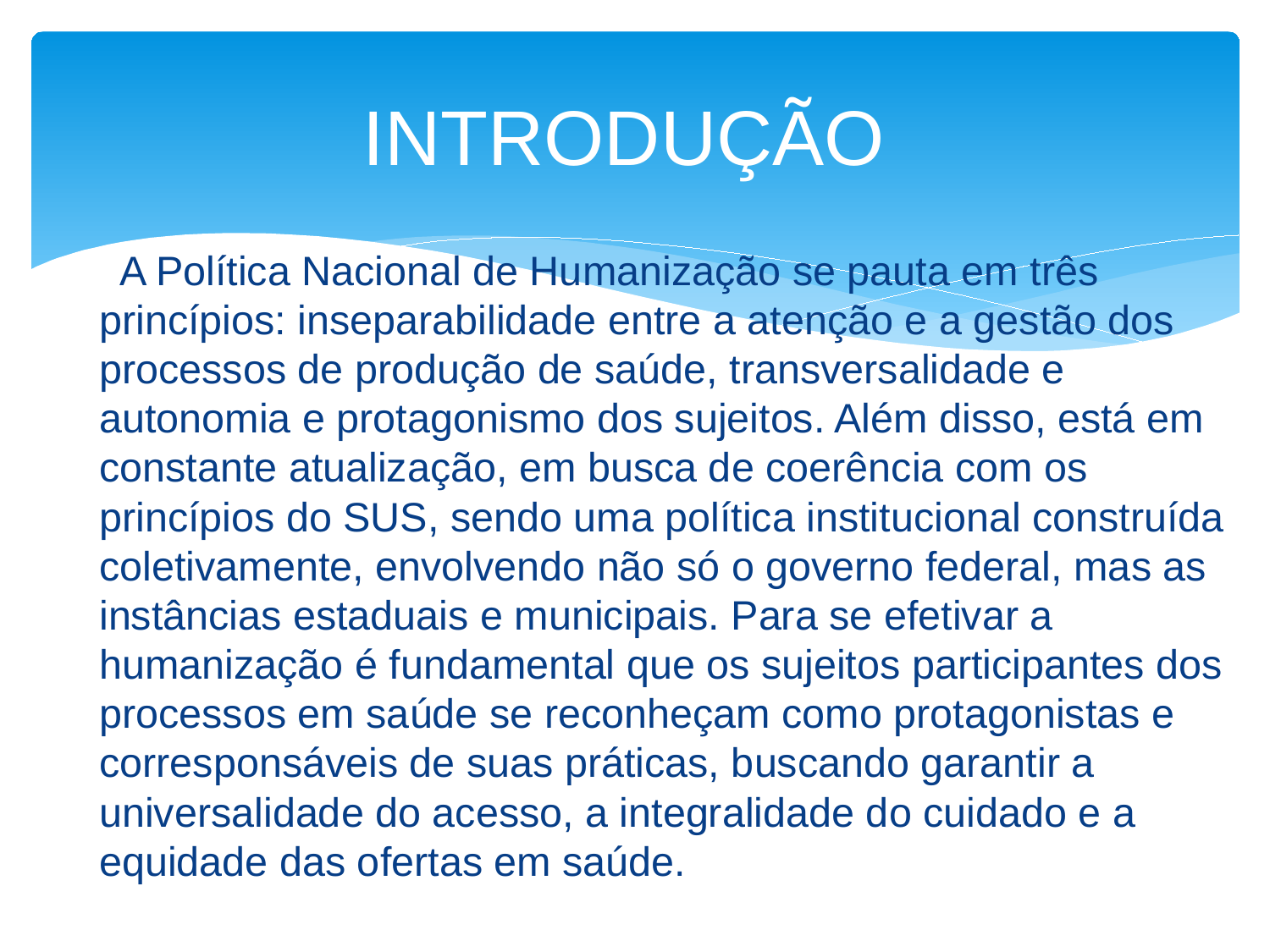

# INTRODUÇÃO
     A Política Nacional de Humanização se pauta em três princípios: inseparabilidade entre a atenção e a gestão dos processos de produção de saúde, transversalidade e autonomia e protagonismo dos sujeitos. Além disso, está em constante atualização, em busca de coerência com os princípios do SUS, sendo uma política institucional construída coletivamente, envolvendo não só o governo federal, mas as instâncias estaduais e municipais. Para se efetivar a humanização é fundamental que os sujeitos participantes dos processos em saúde se reconheçam como protagonistas e corresponsáveis de suas práticas, buscando garantir a universalidade do acesso, a integralidade do cuidado e a equidade das ofertas em saúde.